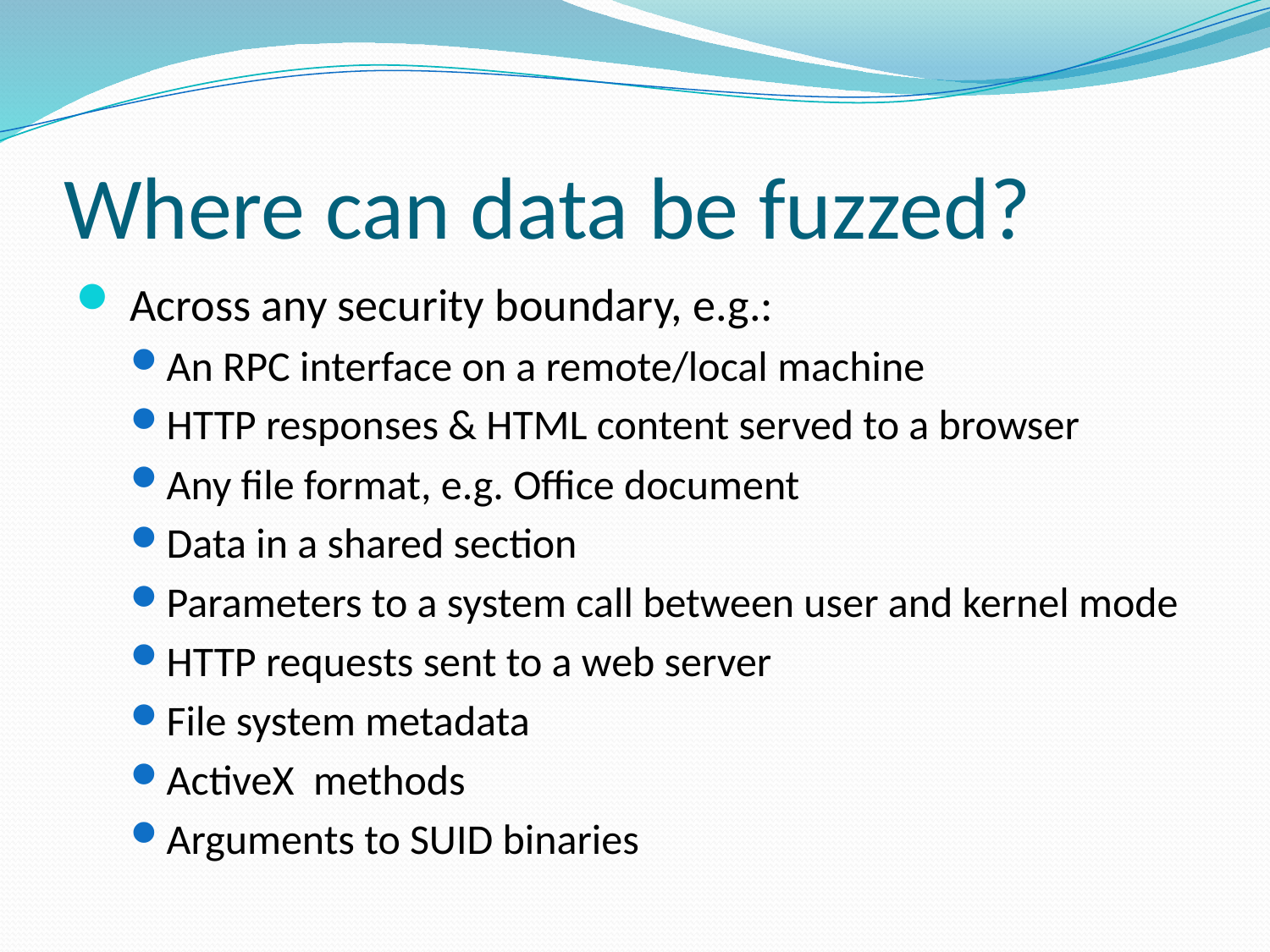

# Where can data be fuzzed?
 Across any security boundary, e.g.:
An RPC interface on a remote/local machine
HTTP responses & HTML content served to a browser
Any file format, e.g. Office document
Data in a shared section
Parameters to a system call between user and kernel mode
HTTP requests sent to a web server
File system metadata
ActiveX  methods
Arguments to SUID binaries